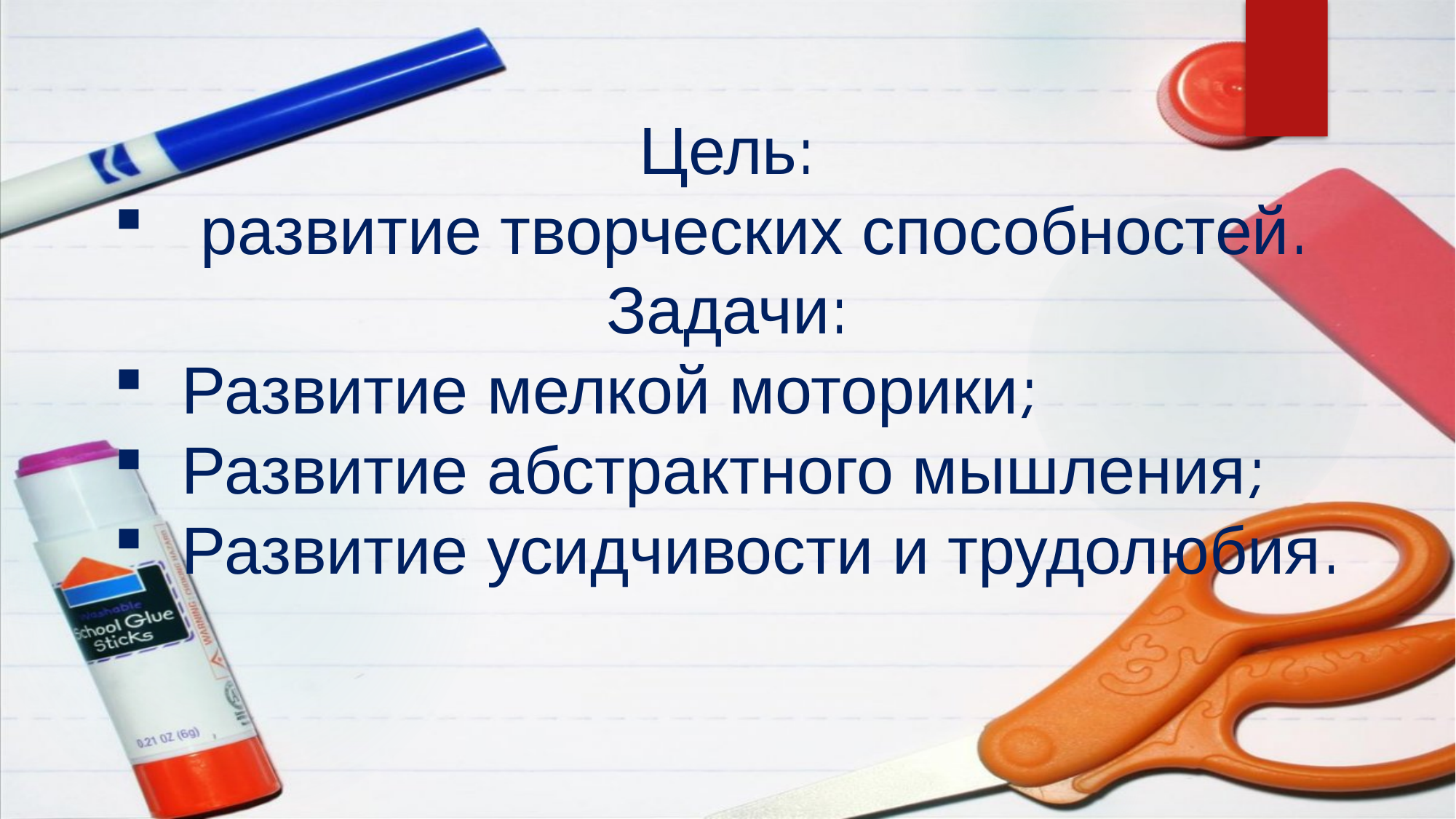

Цель:
 развитие творческих способностей.
Задачи:
Развитие мелкой моторики;
Развитие абстрактного мышления;
Развитие усидчивости и трудолюбия.